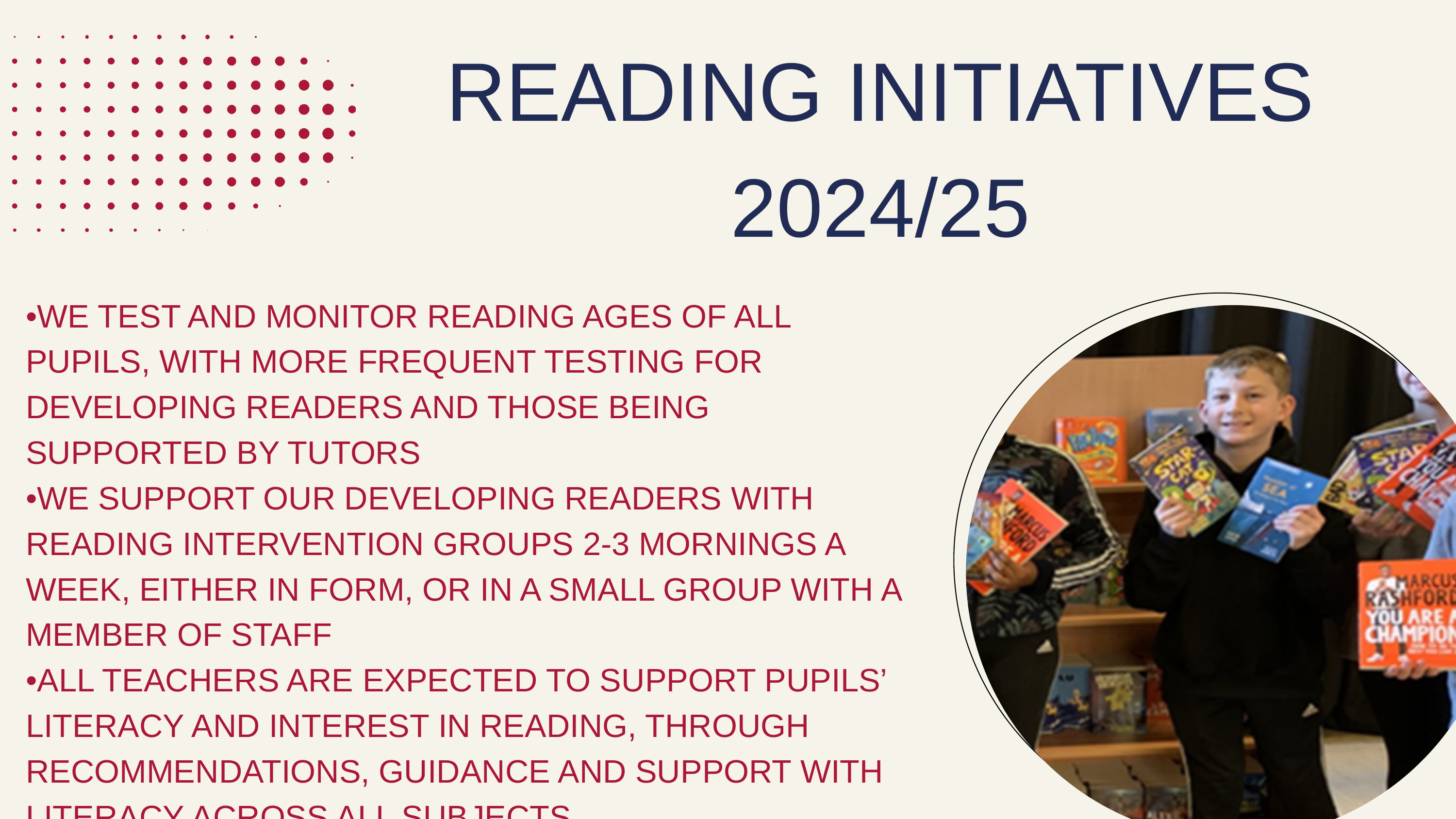

READING INITIATIVES 2024/25

•WE TEST AND MONITOR READING AGES OF ALL PUPILS, WITH MORE FREQUENT TESTING FOR DEVELOPING READERS AND THOSE BEING SUPPORTED BY TUTORS
•WE SUPPORT OUR DEVELOPING READERS WITH READING INTERVENTION GROUPS 2-3 MORNINGS A WEEK, EITHER IN FORM, OR IN A SMALL GROUP WITH A MEMBER OF STAFF
•ALL TEACHERS ARE EXPECTED TO SUPPORT PUPILS’ LITERACY AND INTEREST IN READING, THROUGH RECOMMENDATIONS, GUIDANCE AND SUPPORT WITH LITERACY ACROSS ALL SUBJECTS
•THANKS TO THOSE PARENTS FOR THE CONTRIBUTIONS TO OUR LIBRARY!